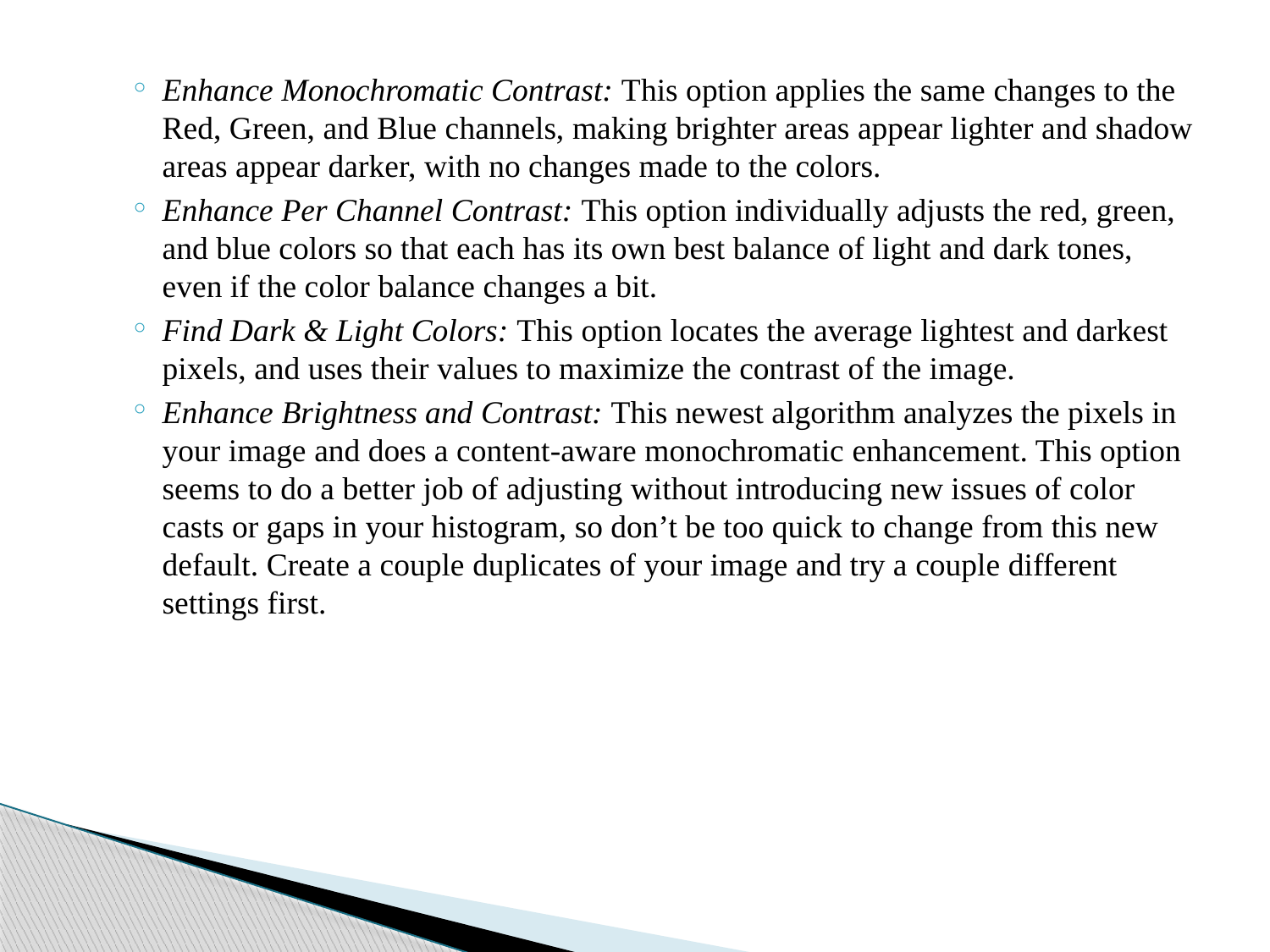

Enhance Monochromatic Contrast: This option applies the same changes to the Red, Green, and Blue channels, making brighter areas appear lighter and shadow areas appear darker, with no changes made to the colors.
Enhance Per Channel Contrast: This option individually adjusts the red, green, and blue colors so that each has its own best balance of light and dark tones, even if the color balance changes a bit.
Find Dark & Light Colors: This option locates the average lightest and darkest pixels, and uses their values to maximize the contrast of the image.
Enhance Brightness and Contrast: This newest algorithm analyzes the pixels in your image and does a content-aware monochromatic enhancement. This option seems to do a better job of adjusting without introducing new issues of color casts or gaps in your histogram, so don’t be too quick to change from this new default. Create a couple duplicates of your image and try a couple different settings first.